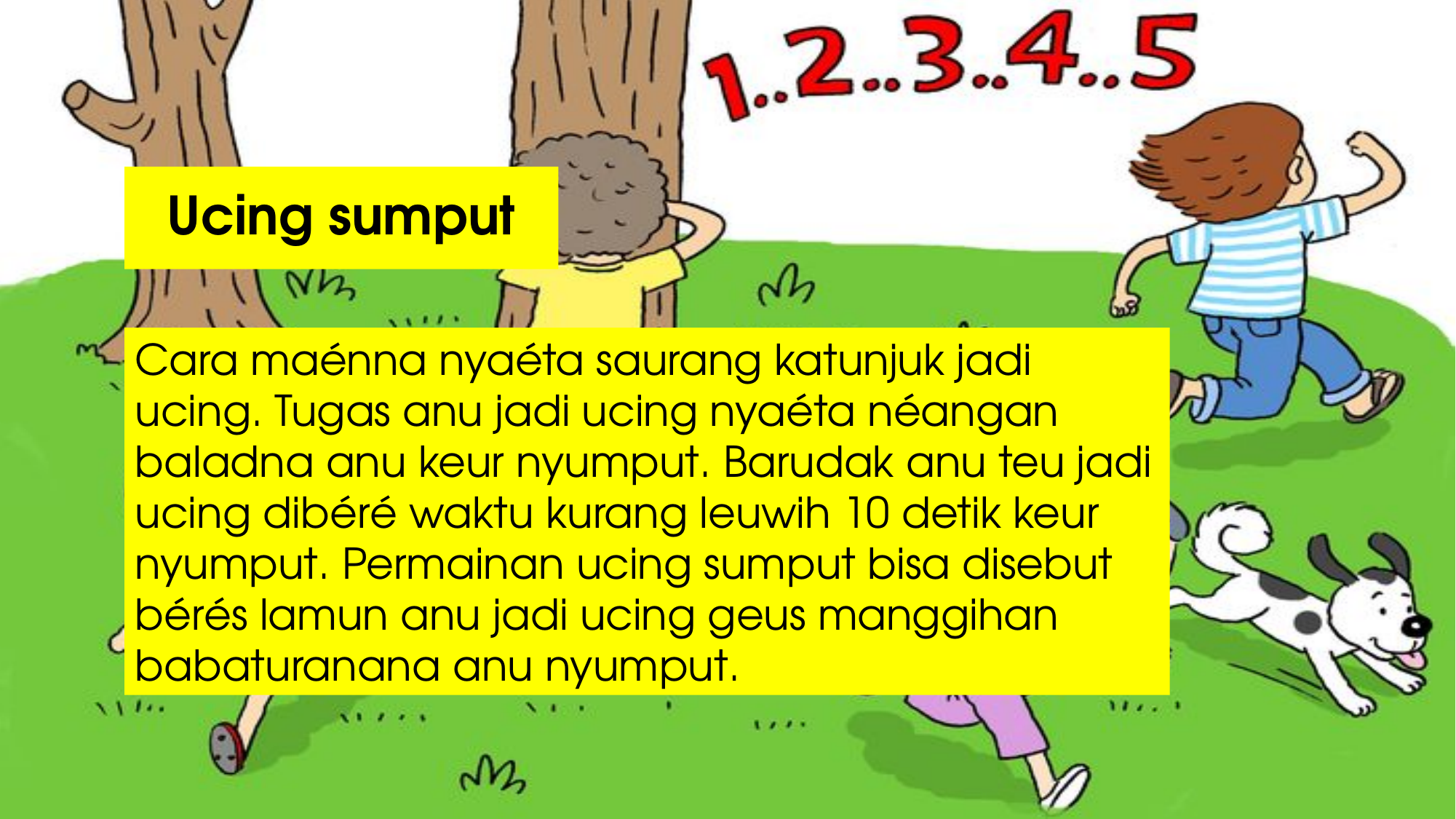

# Ucing sumput
Cara maénna nyaéta saurang katunjuk jadi ucing. Tugas anu jadi ucing nyaéta néangan baladna anu keur nyumput. Barudak anu teu jadi ucing dibéré waktu kurang leuwih 10 detik keur nyumput. Permainan ucing sumput bisa disebut bérés lamun anu jadi ucing geus manggihan babaturanana anu nyumput.